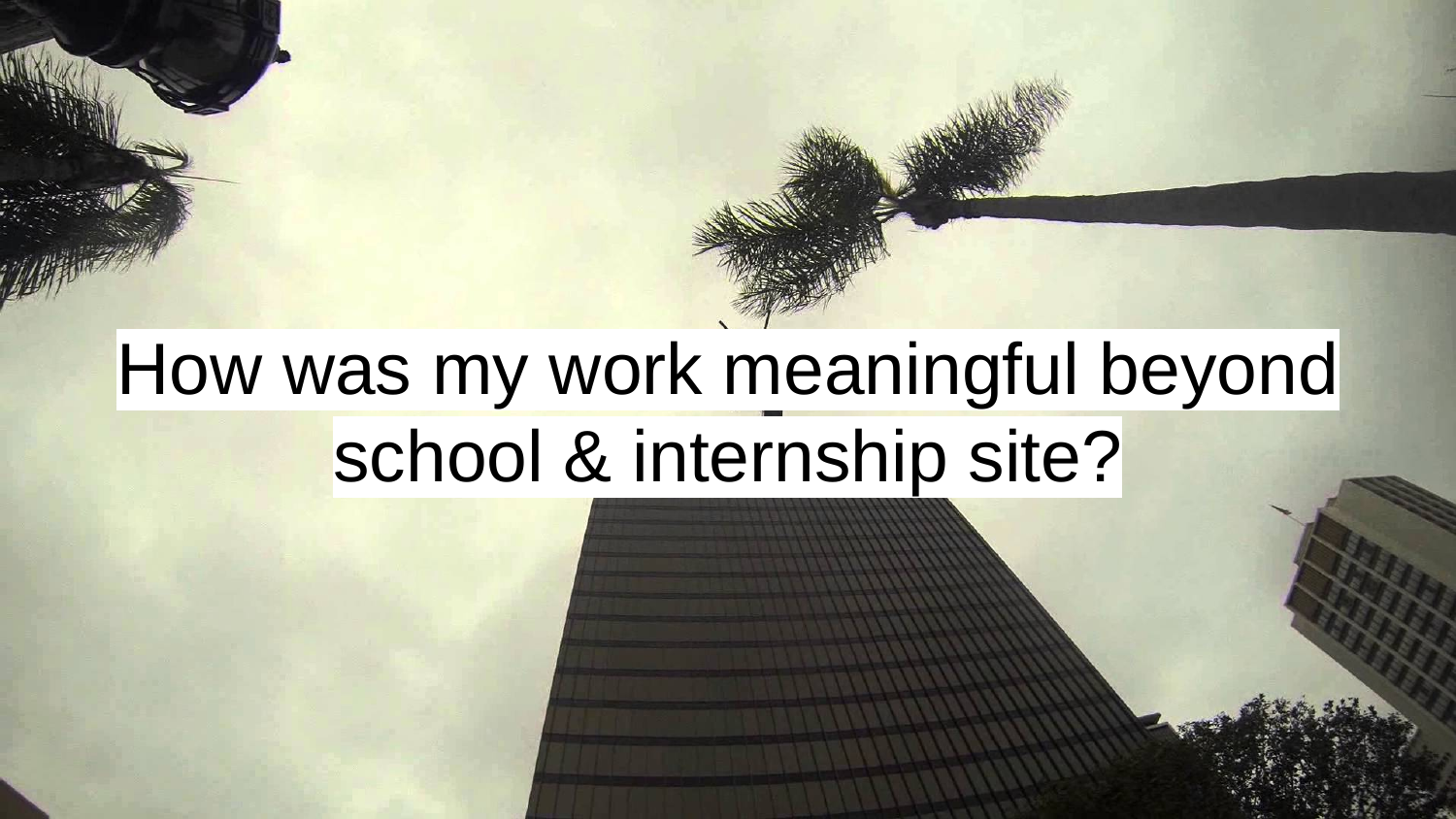

# How was my work meaningful beyond school & internship site?